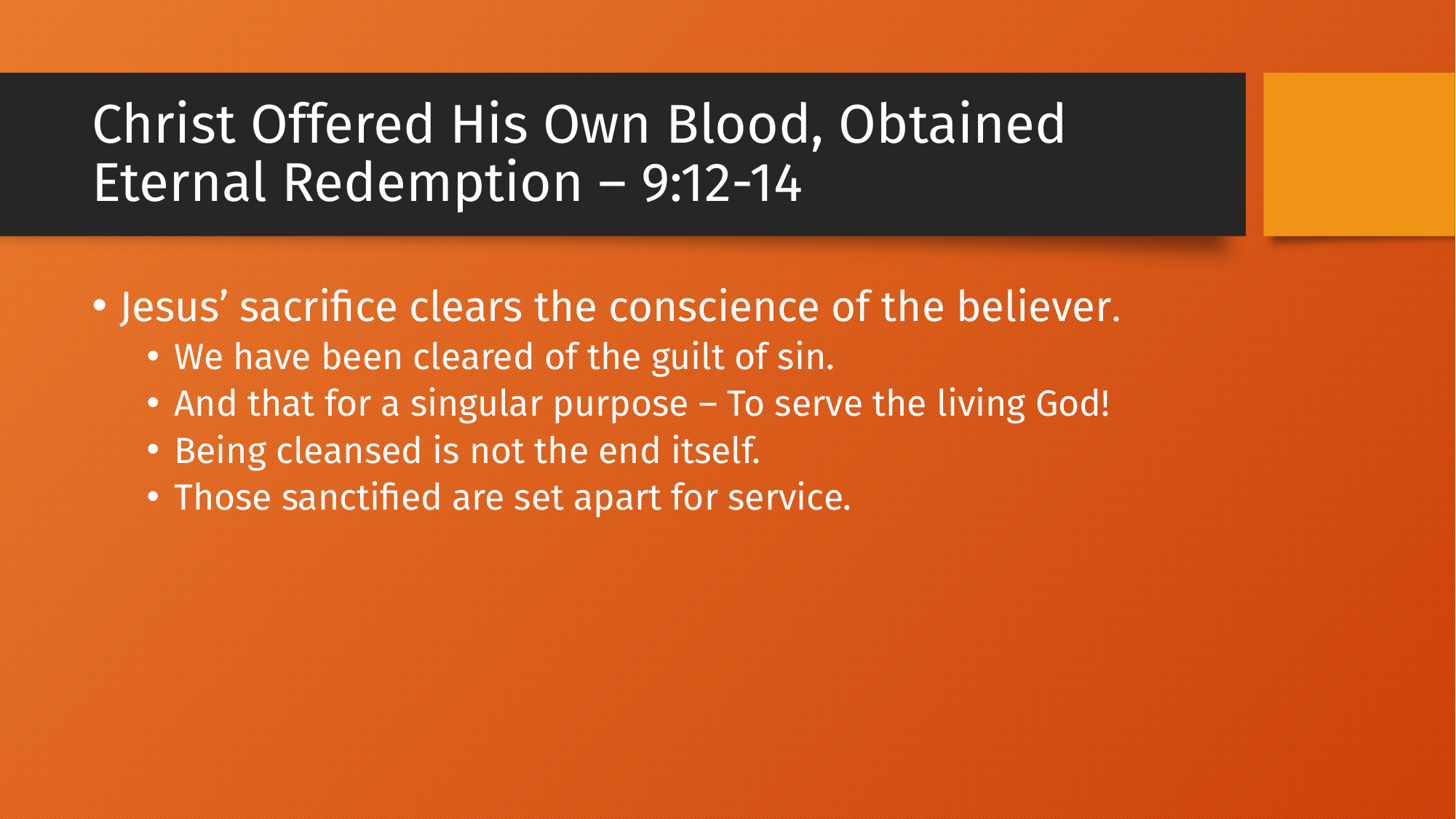

# Christ Offered His Own Blood, Obtained Eternal Redemption – 9:12-14
Jesus’ sacrifice clears the conscience of the believer.
We have been cleared of the guilt of sin.
And that for a singular purpose – To serve the living God!
Being cleansed is not the end itself.
Those sanctified are set apart for service.